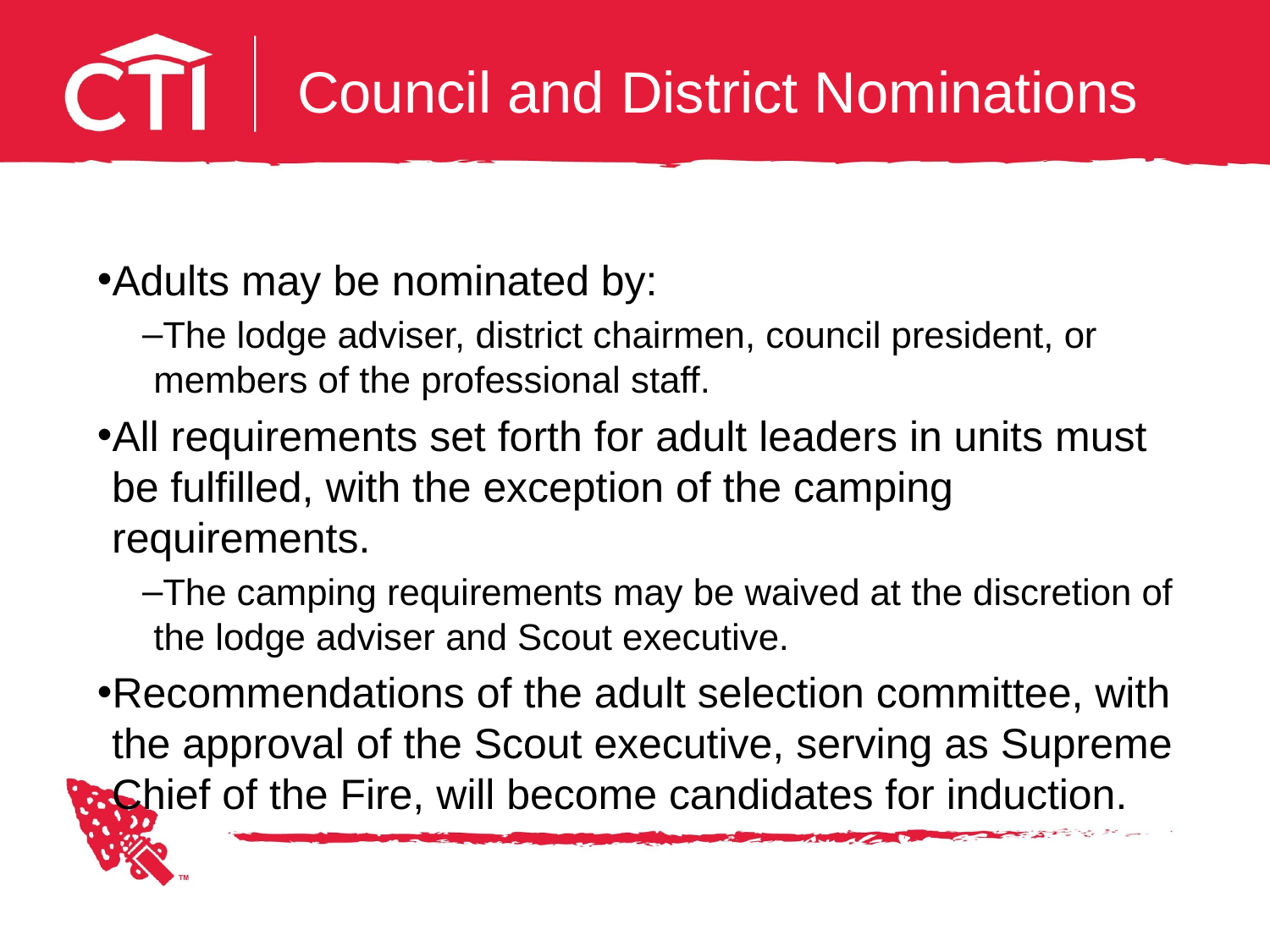

# Council and District Nominations
Adults may be nominated by:
The lodge adviser, district chairmen, council president, or members of the professional staff.
All requirements set forth for adult leaders in units must be fulfilled, with the exception of the camping requirements.
The camping requirements may be waived at the discretion of the lodge adviser and Scout executive.
Recommendations of the adult selection committee, with the approval of the Scout executive, serving as Supreme Chief of the Fire, will become candidates for induction.